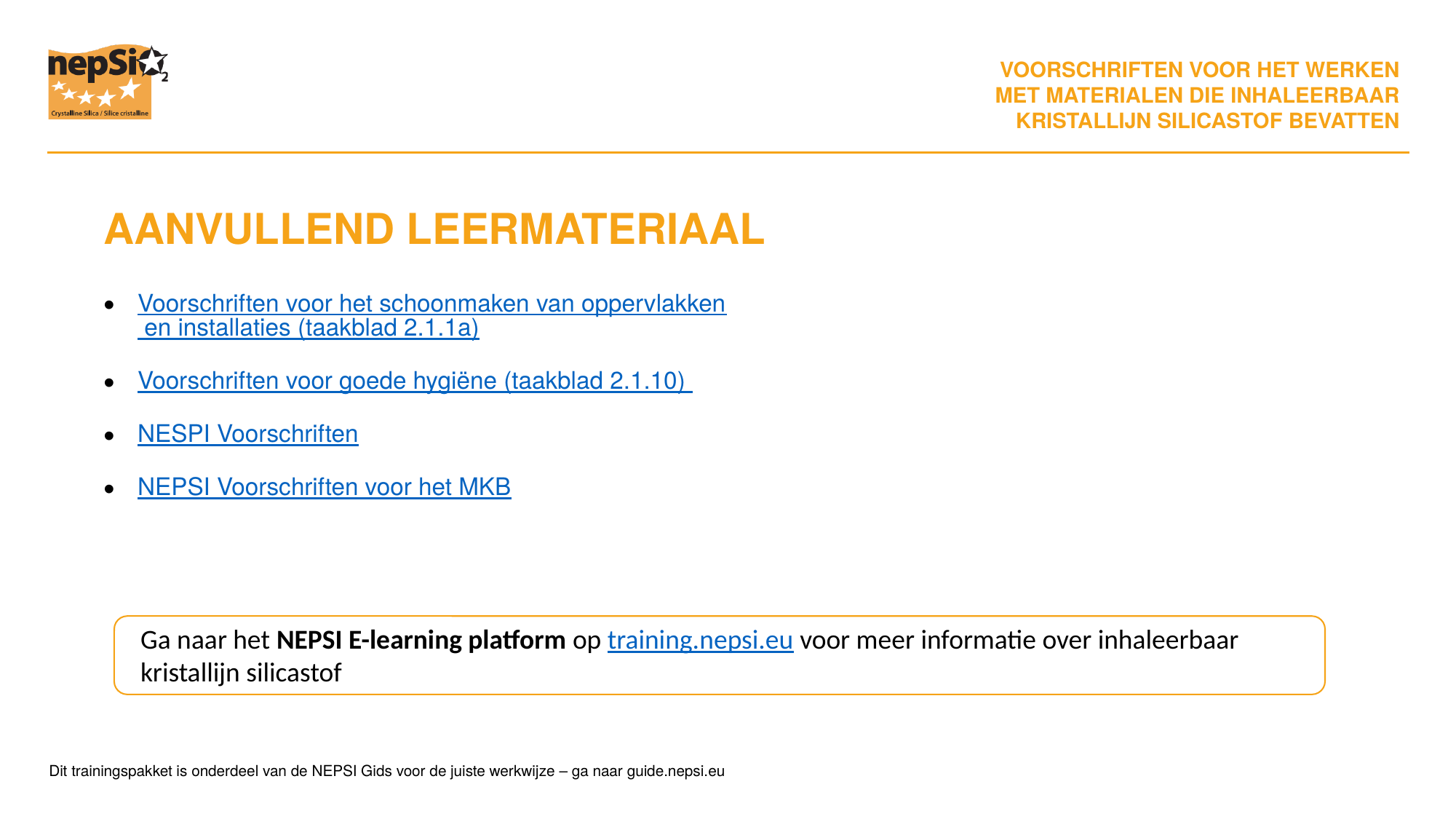

AANVULLEND LEERMATERIAAL
Voorschriften voor het schoonmaken van oppervlakken en installaties (taakblad 2.1.1a)
Voorschriften voor goede hygiëne (taakblad 2.1.10)
NESPI Voorschriften
NEPSI Voorschriften voor het MKB
Ga naar het NEPSI E-learning platform op training.nepsi.eu voor meer informatie over inhaleerbaar kristallijn silicastof